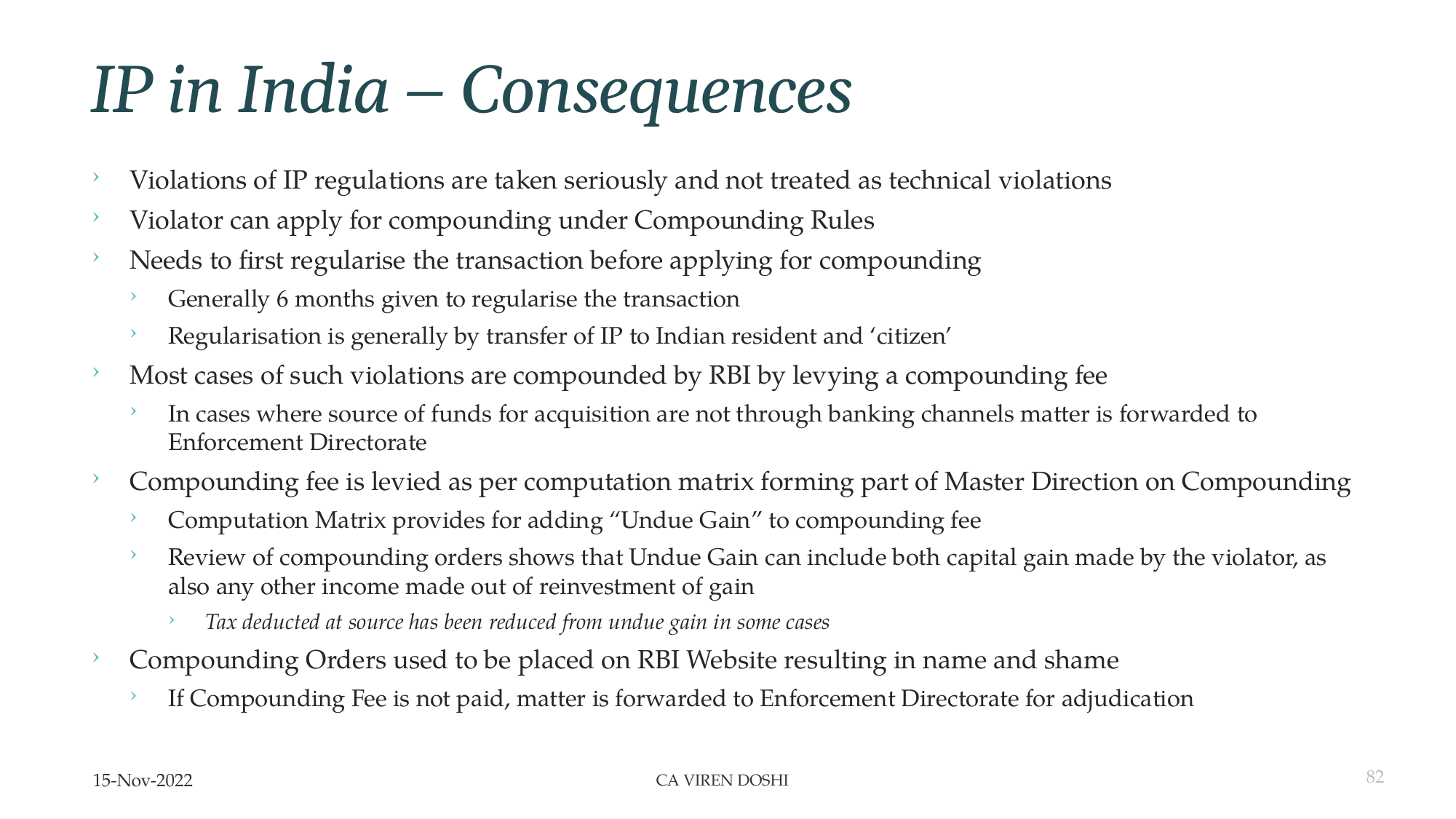

# IP in India – Consequences
Violations of IP regulations are taken seriously and not treated as technical violations
Violator can apply for compounding under Compounding Rules
Needs to first regularise the transaction before applying for compounding
Generally 6 months given to regularise the transaction
Regularisation is generally by transfer of IP to Indian resident and ‘citizen’
Most cases of such violations are compounded by RBI by levying a compounding fee
In cases where source of funds for acquisition are not through banking channels matter is forwarded to Enforcement Directorate
Compounding fee is levied as per computation matrix forming part of Master Direction on Compounding
Computation Matrix provides for adding “Undue Gain” to compounding fee
Review of compounding orders shows that Undue Gain can include both capital gain made by the violator, as also any other income made out of reinvestment of gain
Tax deducted at source has been reduced from undue gain in some cases
Compounding Orders used to be placed on RBI Website resulting in name and shame
If Compounding Fee is not paid, matter is forwarded to Enforcement Directorate for adjudication
15-Nov-2022
CA Viren Doshi
82